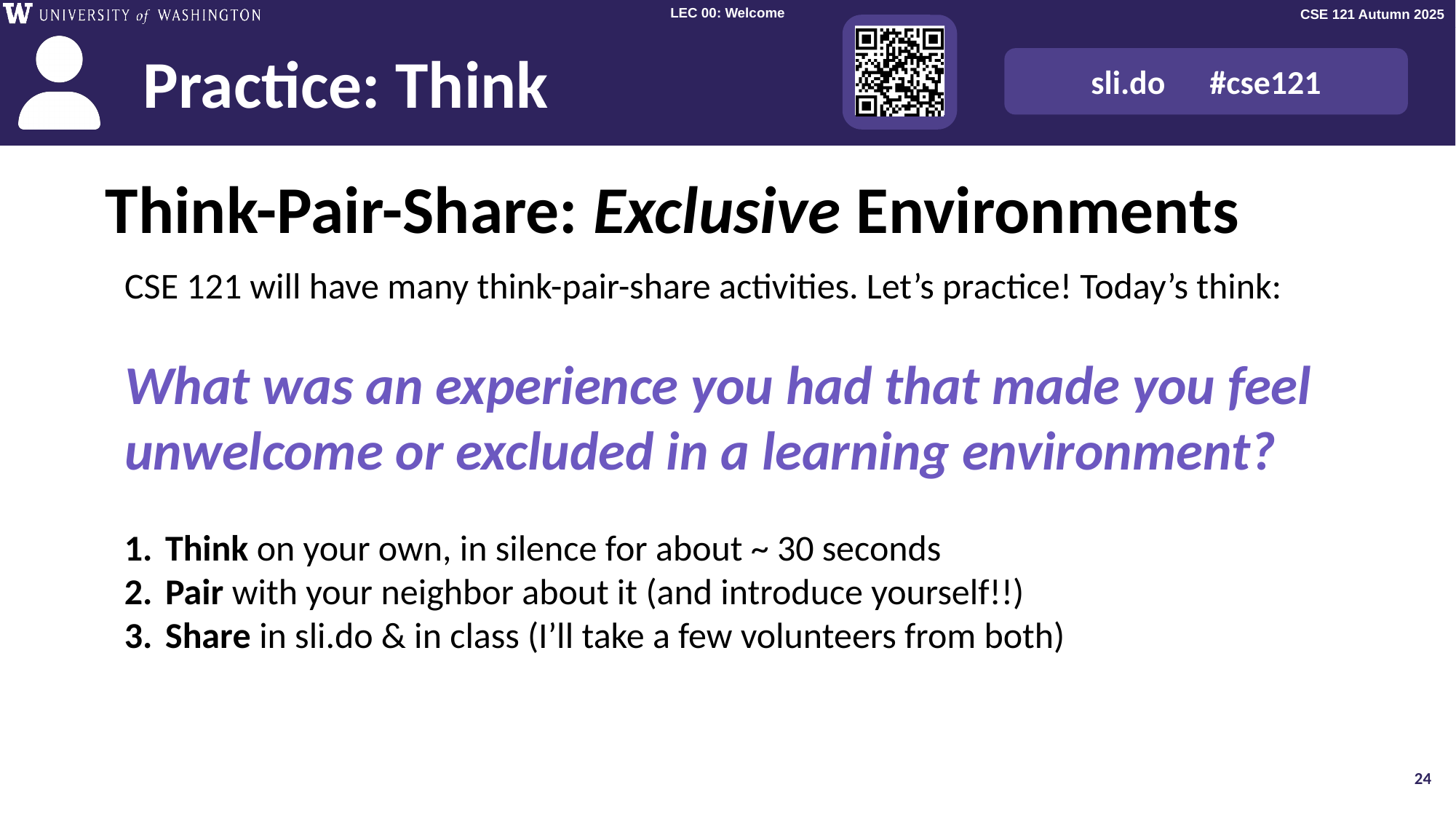

# Think-Pair-Share: Exclusive Environments
CSE 121 will have many think-pair-share activities. Let’s practice! Today’s think:

What was an experience you had that made you feel unwelcome or excluded in a learning environment?

Think on your own, in silence for about ~ 30 seconds
Pair with your neighbor about it (and introduce yourself!!)
Share in sli.do & in class (I’ll take a few volunteers from both)
24